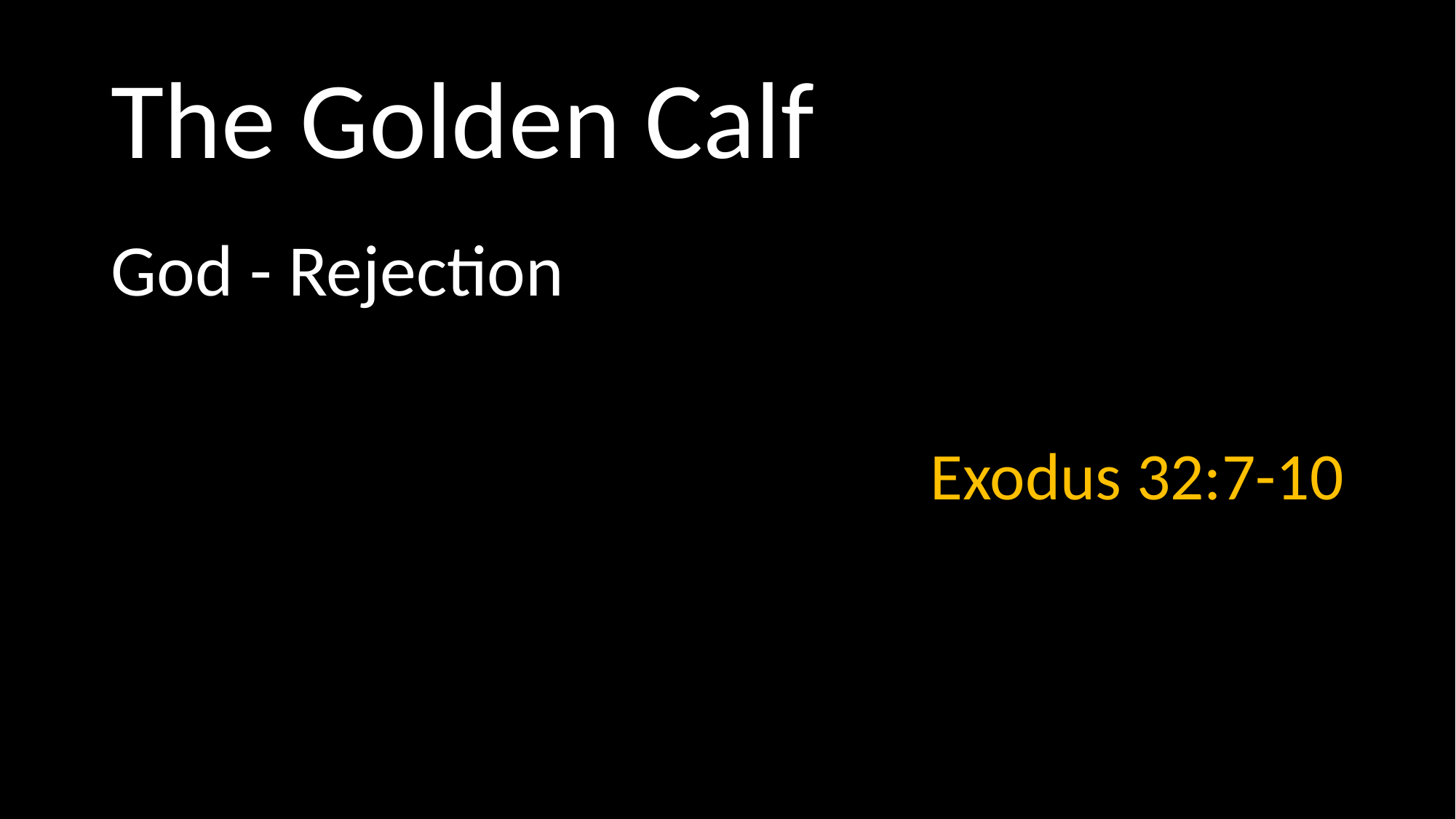

# The Golden Calf
God - Rejection
Exodus 32:7-10